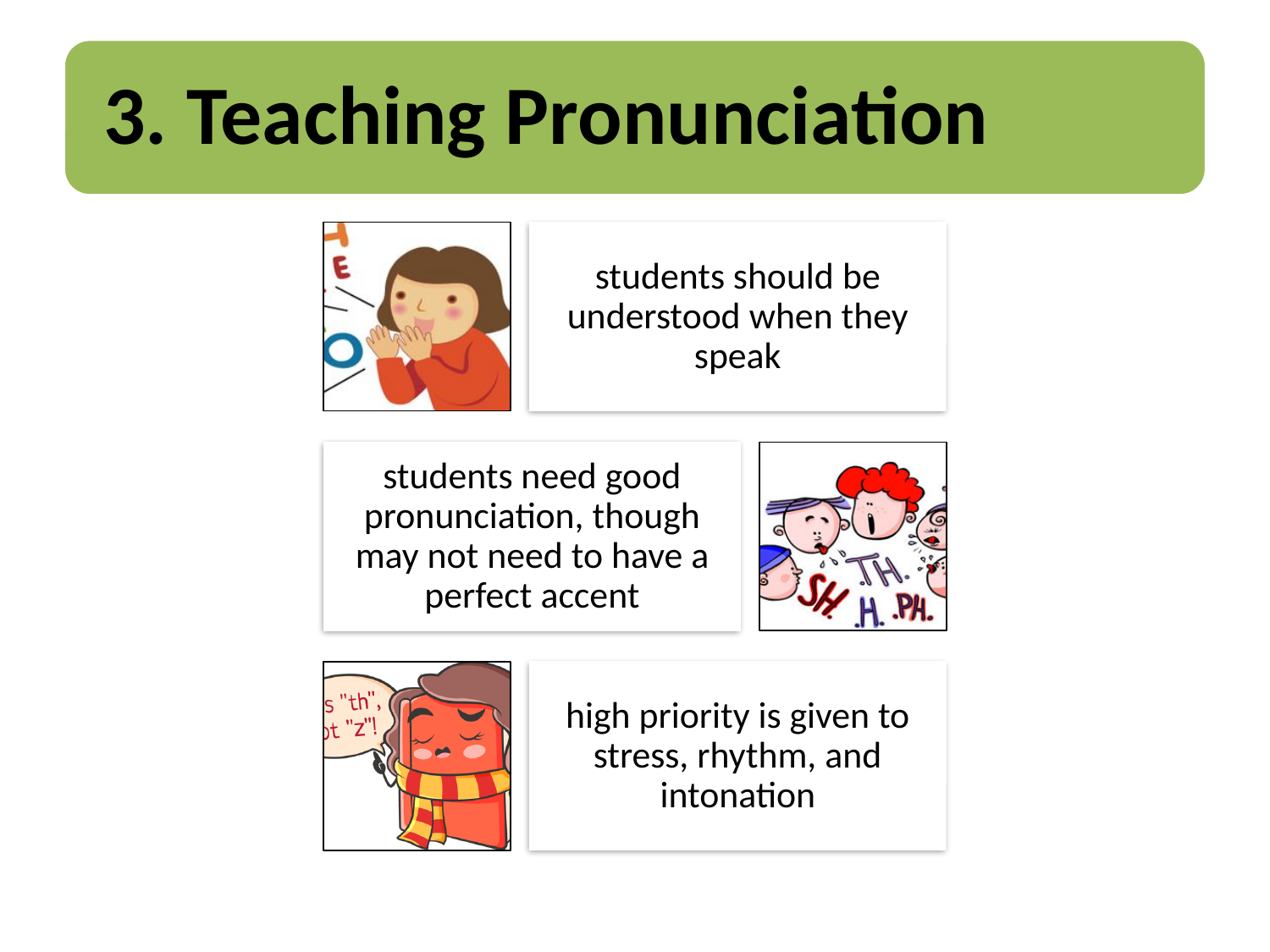

3. Teaching Pronunciation
students should be understood when they speak
students need good pronunciation, though may not need to have a perfect accent
high priority is given to stress, rhythm, and intonation